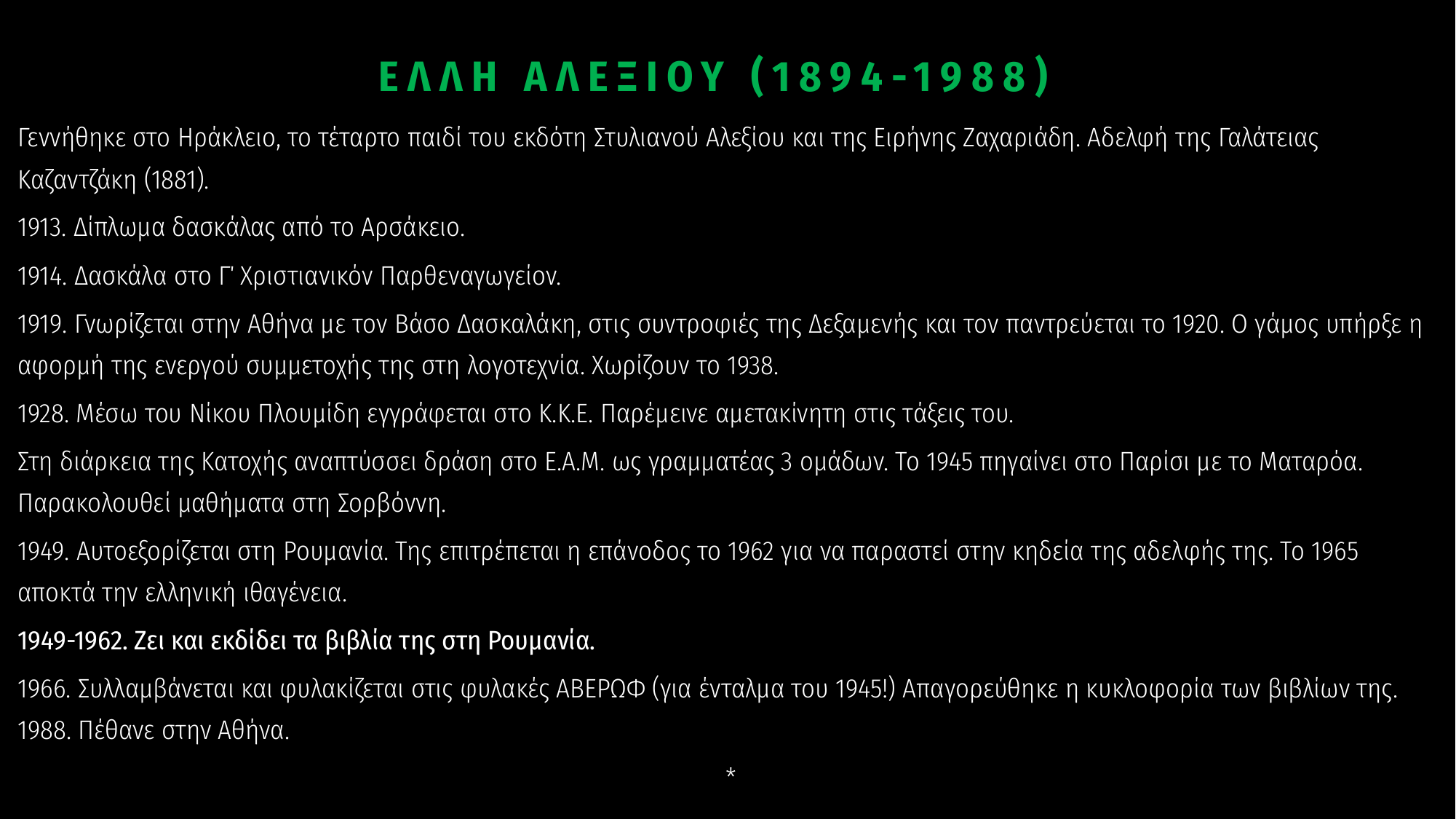

# Ελλη αλεξιου (1894-1988)
Γεννήθηκε στο Ηράκλειο, το τέταρτο παιδί του εκδότη Στυλιανού Αλεξίου και της Ειρήνης Ζαχαριάδη. Αδελφή της Γαλάτειας Καζαντζάκη (1881).
1913. Δίπλωμα δασκάλας από το Αρσάκειο.
1914. Δασκάλα στο Γ΄ Χριστιανικόν Παρθεναγωγείον.
1919. Γνωρίζεται στην Αθήνα με τον Βάσο Δασκαλάκη, στις συντροφιές της Δεξαμενής και τον παντρεύεται το 1920. Ο γάμος υπήρξε η αφορμή της ενεργού συμμετοχής της στη λογοτεχνία. Χωρίζουν το 1938.
1928. Μέσω του Νίκου Πλουμίδη εγγράφεται στο Κ.Κ.Ε. Παρέμεινε αμετακίνητη στις τάξεις του.
Στη διάρκεια της Κατοχής αναπτύσσει δράση στο Ε.Α.Μ. ως γραμματέας 3 ομάδων. Το 1945 πηγαίνει στο Παρίσι με το Ματαρόα. Παρακολουθεί μαθήματα στη Σορβόννη.
1949. Αυτοεξορίζεται στη Ρουμανία. Της επιτρέπεται η επάνοδος το 1962 για να παραστεί στην κηδεία της αδελφής της. Το 1965 αποκτά την ελληνική ιθαγένεια.
1949-1962. Ζει και εκδίδει τα βιβλία της στη Ρουμανία.
1966. Συλλαμβάνεται και φυλακίζεται στις φυλακές ΑΒΕΡΩΦ (για ένταλμα του 1945!) Απαγορεύθηκε η κυκλοφορία των βιβλίων της.  1988. Πέθανε στην Αθήνα.
*